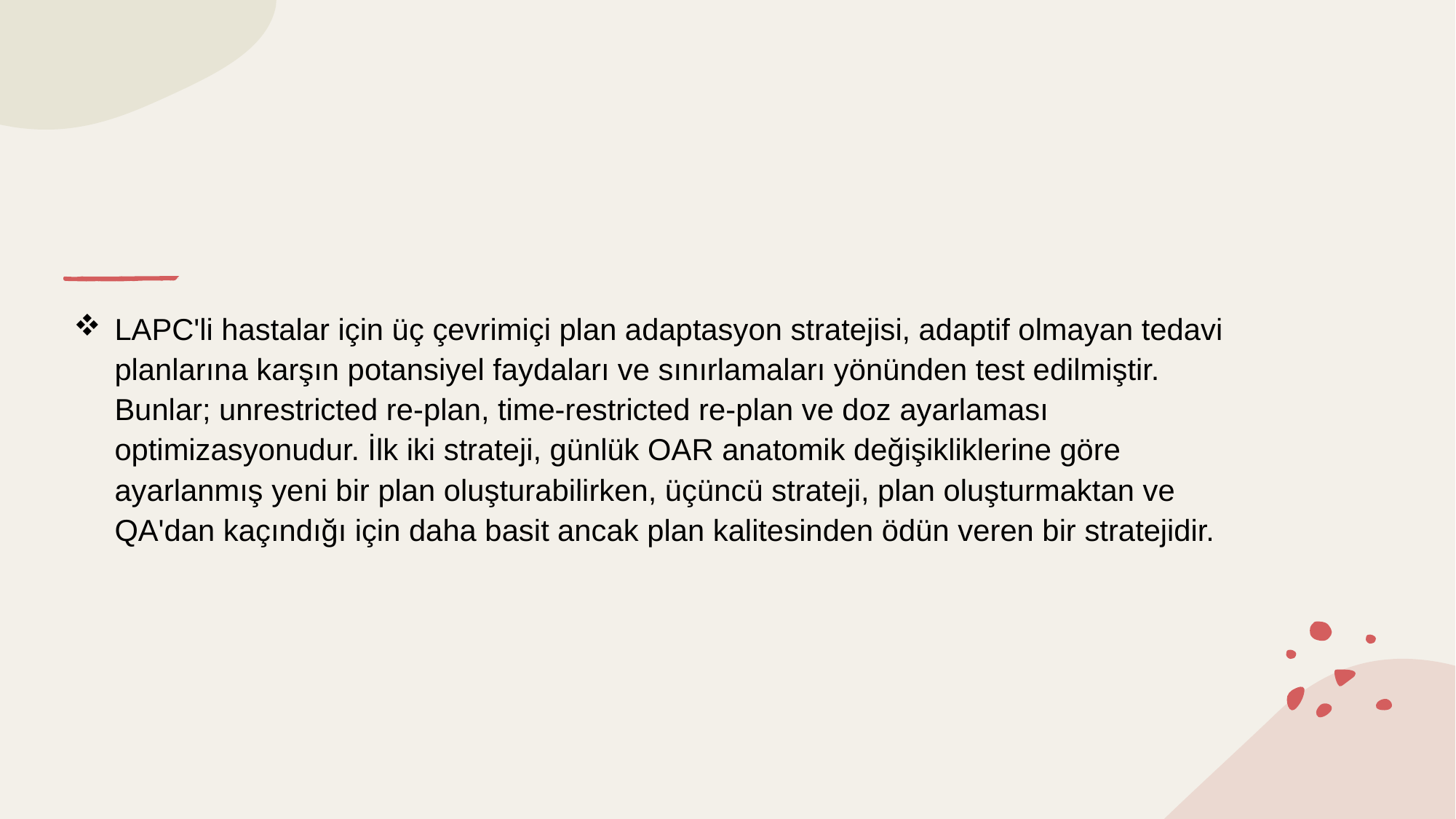

#
LAPC'li hastalar için üç çevrimiçi plan adaptasyon stratejisi, adaptif olmayan tedavi planlarına karşın potansiyel faydaları ve sınırlamaları yönünden test edilmiştir. Bunlar; unrestricted re-plan, time-restricted re-plan ve doz ayarlaması optimizasyonudur. İlk iki strateji, günlük OAR anatomik değişikliklerine göre ayarlanmış yeni bir plan oluşturabilirken, üçüncü strateji, plan oluşturmaktan ve QA'dan kaçındığı için daha basit ancak plan kalitesinden ödün veren bir stratejidir.